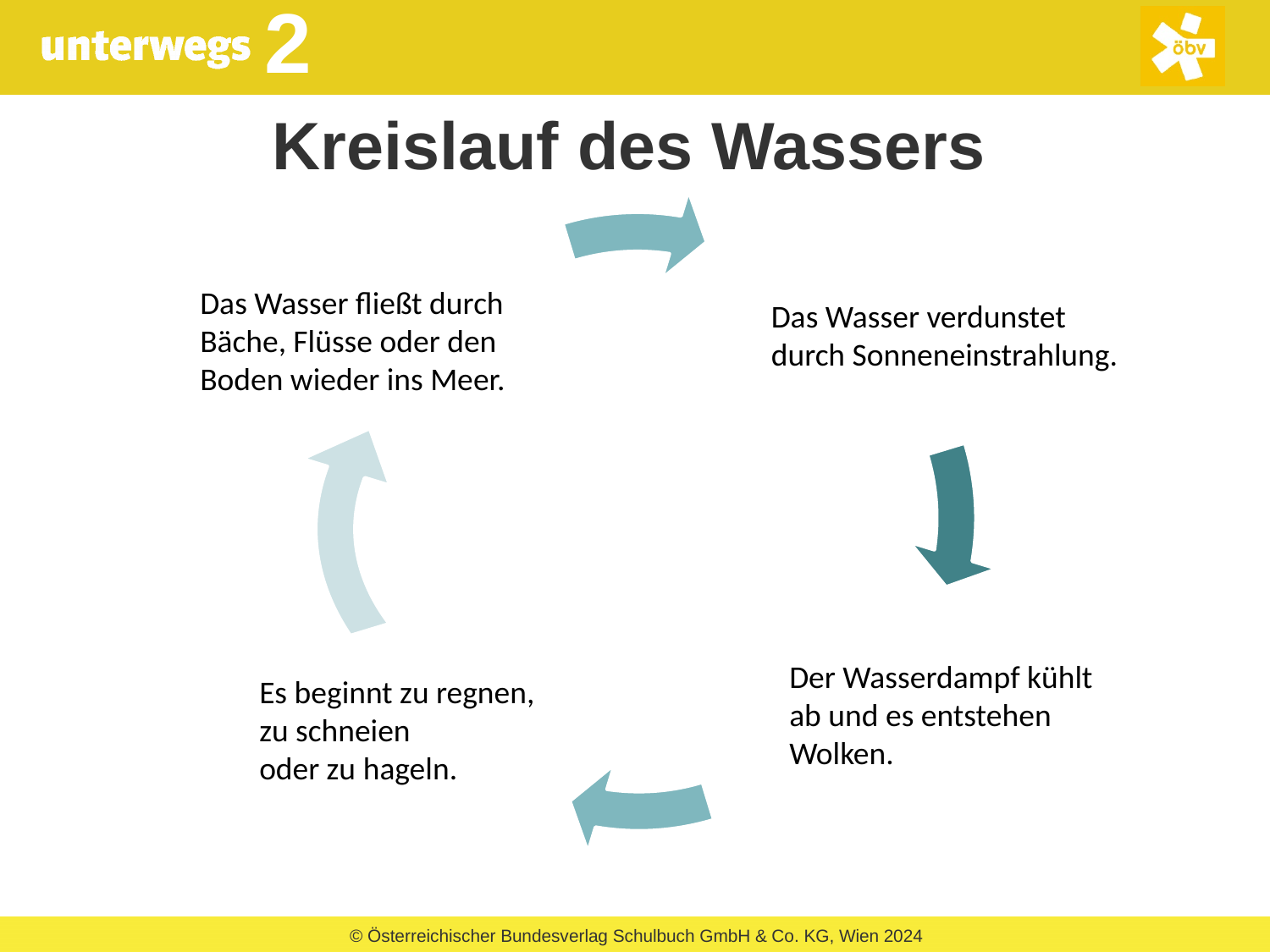

# Kreislauf des Wassers

Das Wasser fließt durch
Bäche, Flüsse oder den
Boden wieder ins Meer.

Das Wasser verdunstet
durch Sonneneinstrahlung.
Der Wasserdampf kühlt
ab und es entstehen
Wolken.
Es beginnt zu regnen,
zu schneien
oder zu hageln.